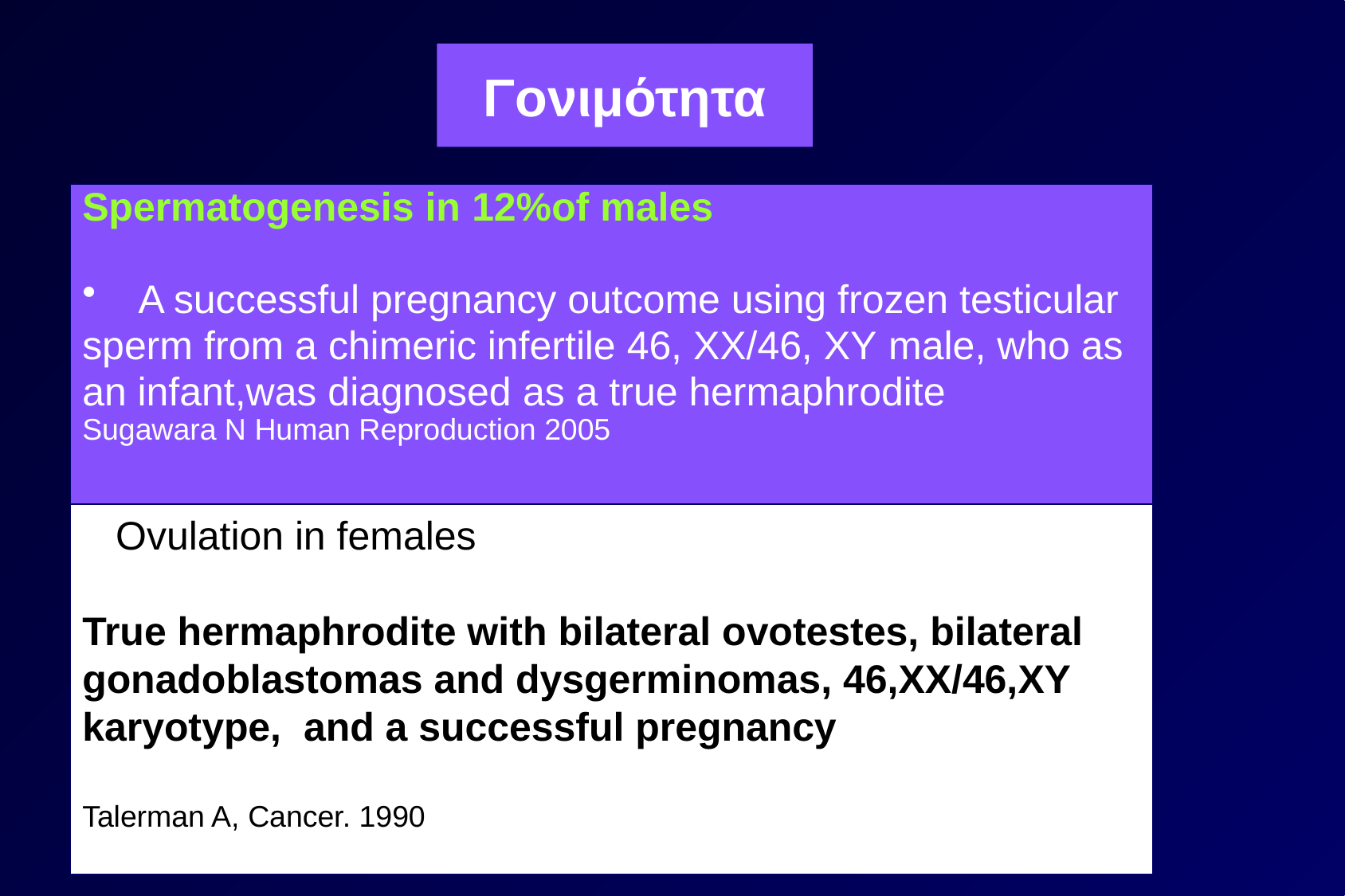

Γονιμότητα
Spermatogenesis in 12%of males

 A successful pregnancy outcome using frozen testicular
sperm from a chimeric infertile 46, XX/46, XY male, who as
an infant,was diagnosed as a true hermaphrodite
Sugawara N Human Reproduction 2005

   Ovulation in females

True hermaphrodite with bilateral ovotestes, bilateral gonadoblastomas and dysgerminomas, 46,XX/46,XY karyotype,  and a successful pregnancy

Talerman A, Cancer. 1990